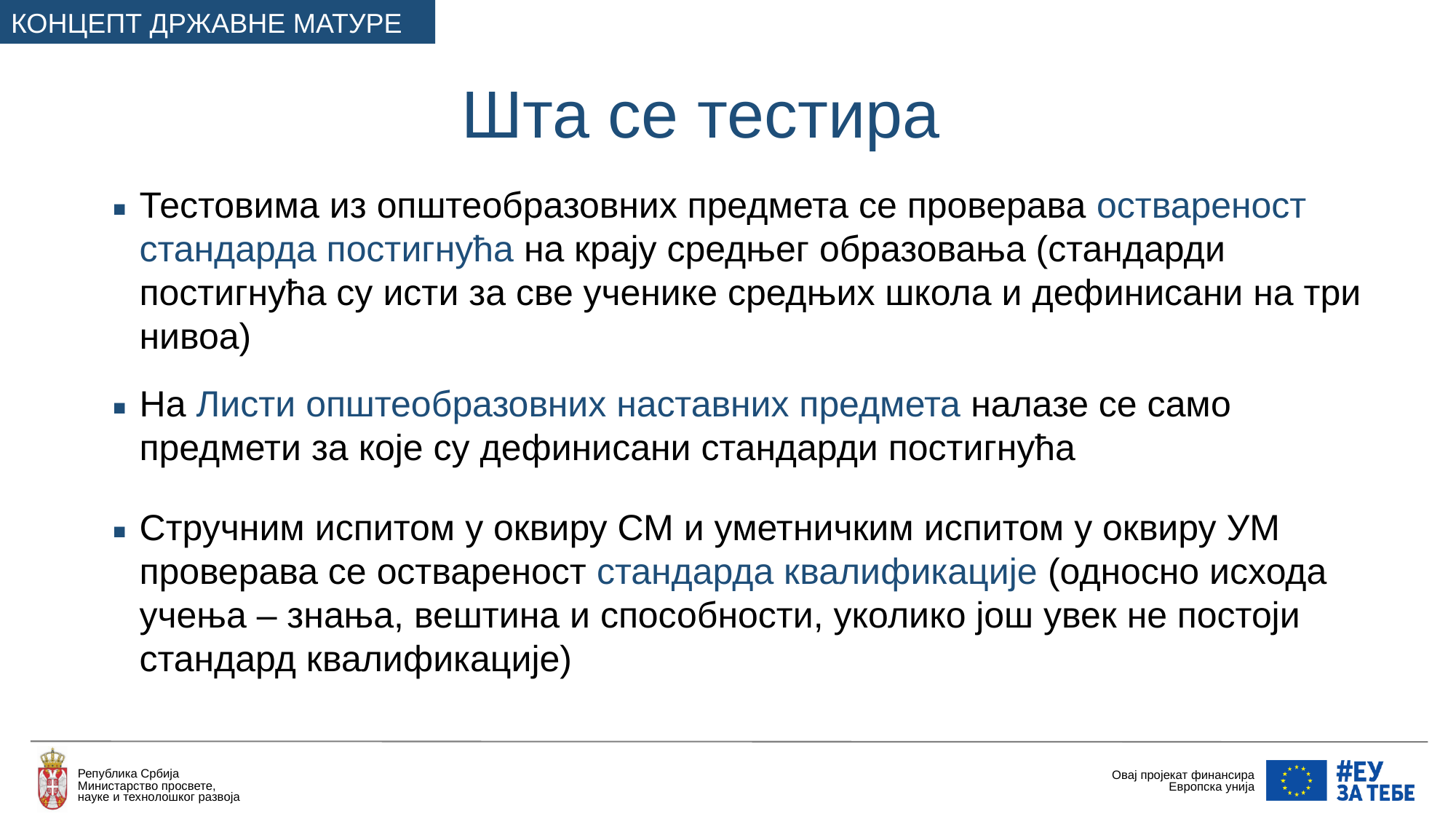

КОНЦЕПТ ДРЖАВНЕ МАТУРЕ
Шта се тестира
Тестовима из општеобразовних предмета се проверава оствареност стандарда постигнућа на крају средњег образовања (стандарди постигнућа су исти за све ученике средњих школа и дефинисани на три нивоа)
На Листи општеобразовних наставних предмета налазе се само предмети за које су дефинисани стандарди постигнућа
Стручним испитом у оквиру СМ и уметничким испитом у оквиру УМ проверава се оствареност стандарда квалификације (односно исхода учења – знања, вештина и способности, уколико још увек не постоји стандард квалификације)